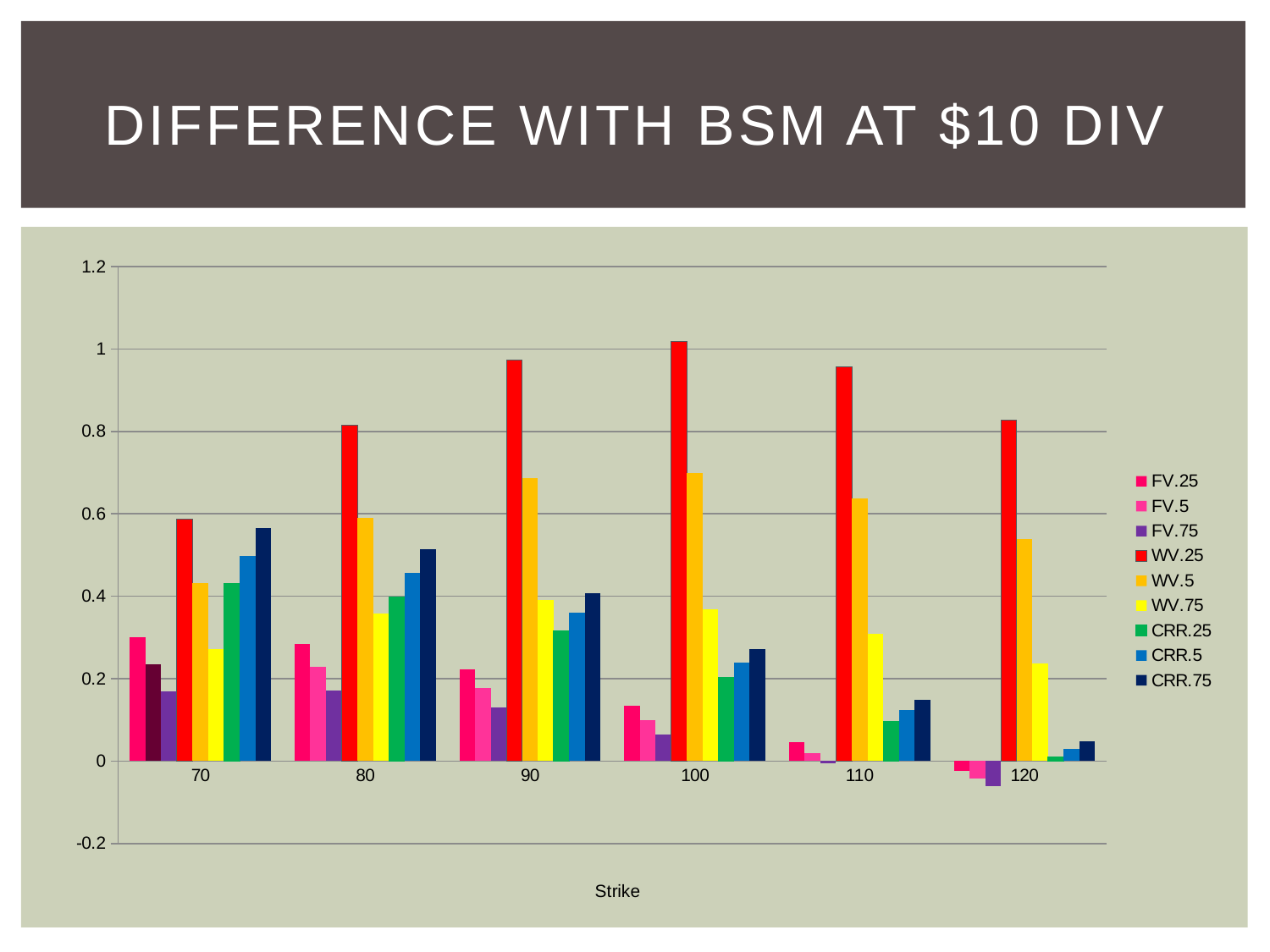

# Difference with BSM at $10 div

### Chart

| Category | FV.25 | FV.5 | FV.75 | WV.25 | WV.5 | WV.75 | CRR.25 | CRR.5 | CRR.75 |
|---|---|---|---|---|---|---|---|---|---|
| 70 | 0.29965383904599463 | 0.23396319017249567 | 0.16871080847169395 | 0.5863295995333999 | 0.43204248667629486 | 0.2713942441590973 | 0.43172052459999577 | 0.49868854689999864 | 0.5661555954999997 |
| 80 | 0.2844787205997008 | 0.22769679062130166 | 0.17126349192960078 | 0.8156805492080004 | 0.5905402112366005 | 0.3571988008167999 | 0.39847161380000173 | 0.4565565814999992 | 0.515070285300002 |
| 90 | 0.2224682197504002 | 0.1764564675765996 | 0.13070300464410067 | 0.9742631466590979 | 0.6870676317998985 | 0.39087690293359856 | 0.31502061089999955 | 0.36078905449999965 | 0.4068905882999978 |
| 100 | 0.13389452915069988 | 0.09872044896489918 | 0.06372727877350037 | 1.0179197998353988 | 0.6981968206379996 | 0.3686942666435993 | 0.20351557599999914 | 0.23803618790000058 | 0.2728040422999989 |
| 110 | 0.04533122800973999 | 0.019745967490059968 | -0.005717854370550057 | 0.9564716036270102 | 0.6384572155078612 | 0.30944891720201007 | 0.09688696539999953 | 0.123009506719999 | 0.1493160860599989 |
| 120 | -0.024943419594269933 | -0.04279780625656038 | -0.0605732423723202 | 0.82801343679815 | 0.5384314668175803 | 0.23651451722902017 | 0.009938595400000416 | 0.028571421160000554 | 0.047332884520000285 |